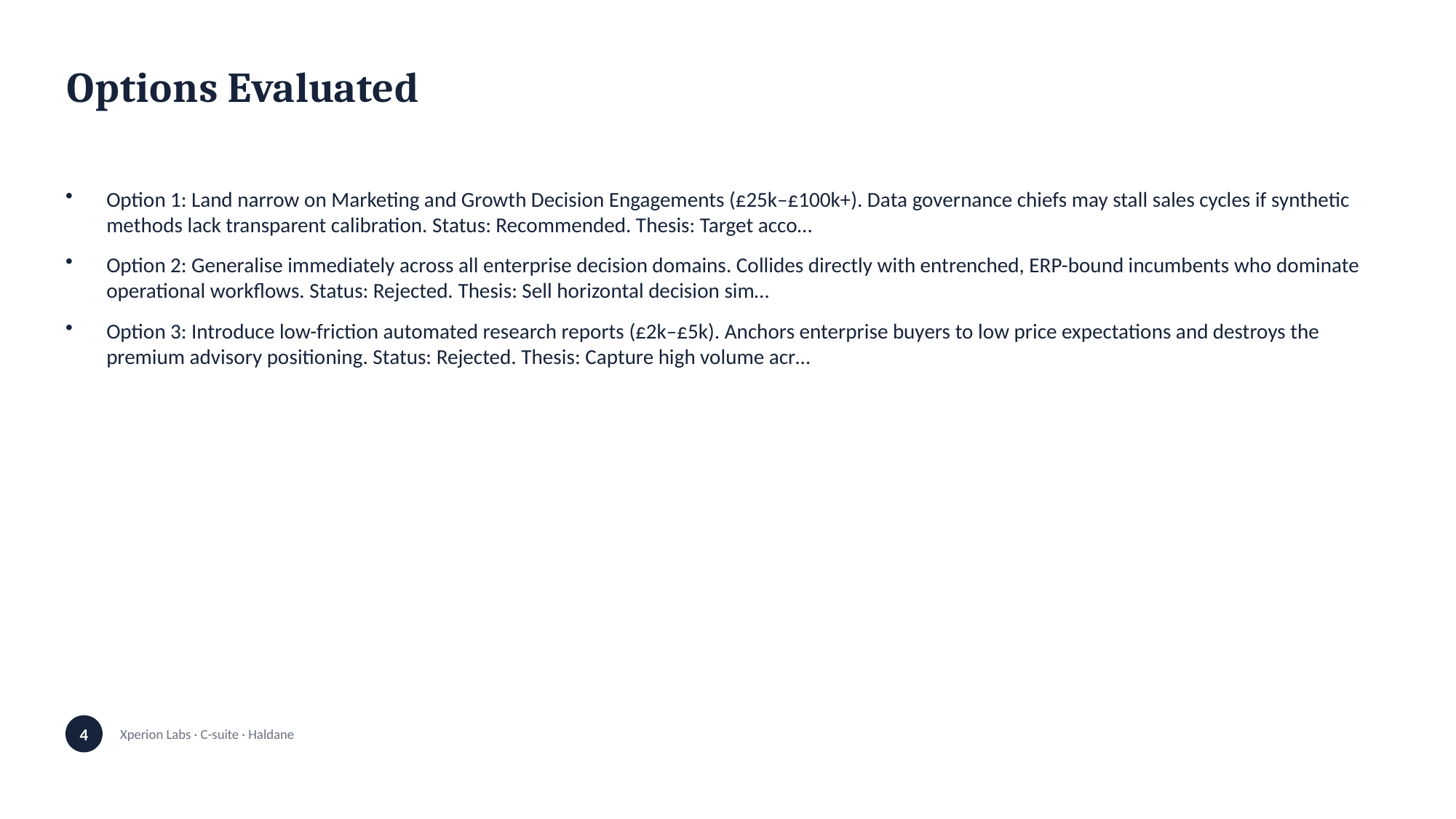

Options Evaluated
Option 1: Land narrow on Marketing and Growth Decision Engagements (£25k–£100k+). Data governance chiefs may stall sales cycles if synthetic methods lack transparent calibration. Status: Recommended. Thesis: Target acco…
Option 2: Generalise immediately across all enterprise decision domains. Collides directly with entrenched, ERP-bound incumbents who dominate operational workflows. Status: Rejected. Thesis: Sell horizontal decision sim…
Option 3: Introduce low-friction automated research reports (£2k–£5k). Anchors enterprise buyers to low price expectations and destroys the premium advisory positioning. Status: Rejected. Thesis: Capture high volume acr…

4
Xperion Labs · C-suite · Haldane